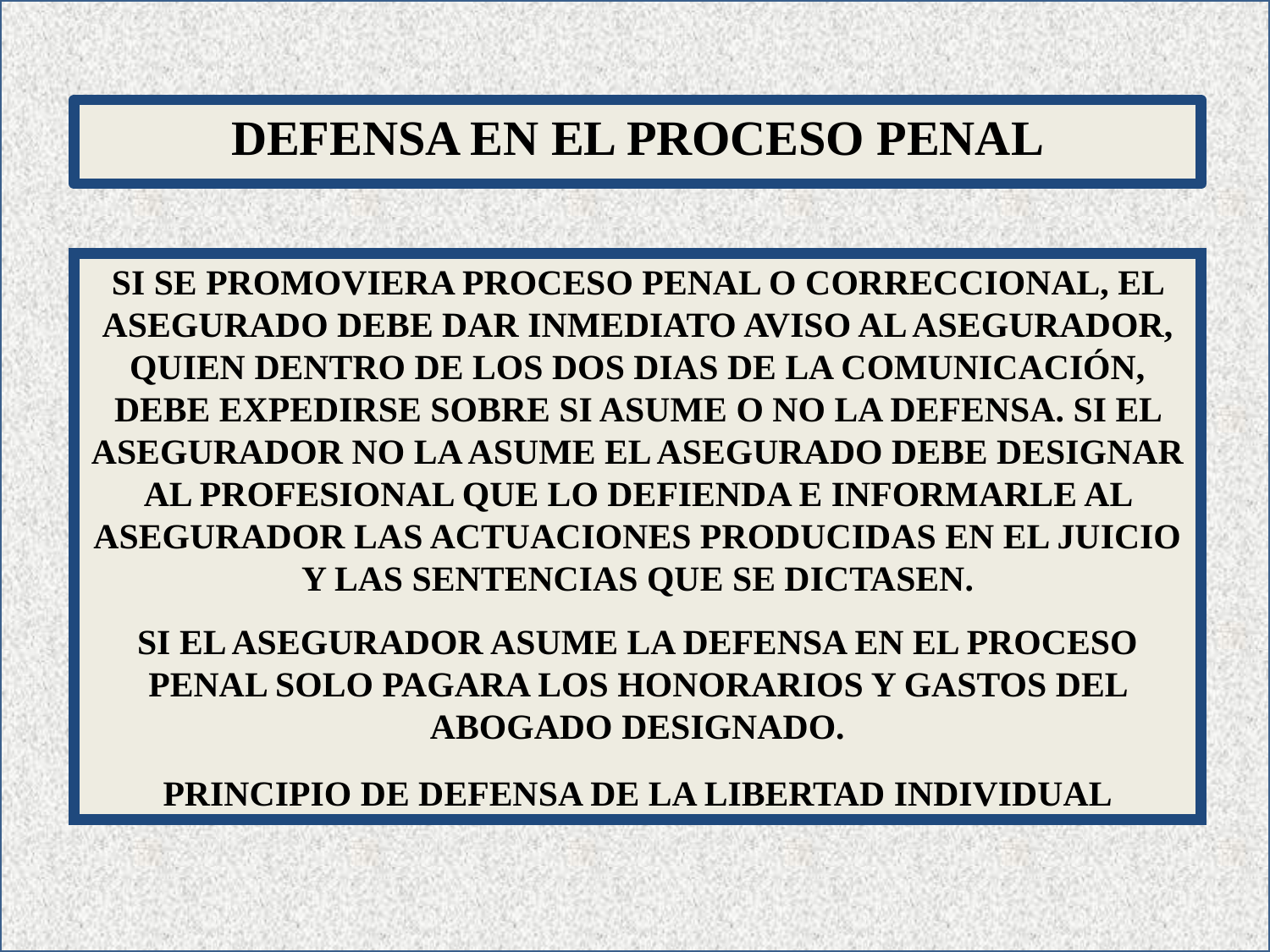

DEFENSA EN EL PROCESO PENAL
SI SE PROMOVIERA PROCESO PENAL O CORRECCIONAL, EL ASEGURADO DEBE DAR INMEDIATO AVISO AL ASEGURADOR, QUIEN DENTRO DE LOS DOS DIAS DE LA COMUNICACIÓN, DEBE EXPEDIRSE SOBRE SI ASUME O NO LA DEFENSA. SI EL ASEGURADOR NO LA ASUME EL ASEGURADO DEBE DESIGNAR AL PROFESIONAL QUE LO DEFIENDA E INFORMARLE AL ASEGURADOR LAS ACTUACIONES PRODUCIDAS EN EL JUICIO Y LAS SENTENCIAS QUE SE DICTASEN.
SI EL ASEGURADOR ASUME LA DEFENSA EN EL PROCESO PENAL SOLO PAGARA LOS HONORARIOS Y GASTOS DEL ABOGADO DESIGNADO.
PRINCIPIO DE DEFENSA DE LA LIBERTAD INDIVIDUAL